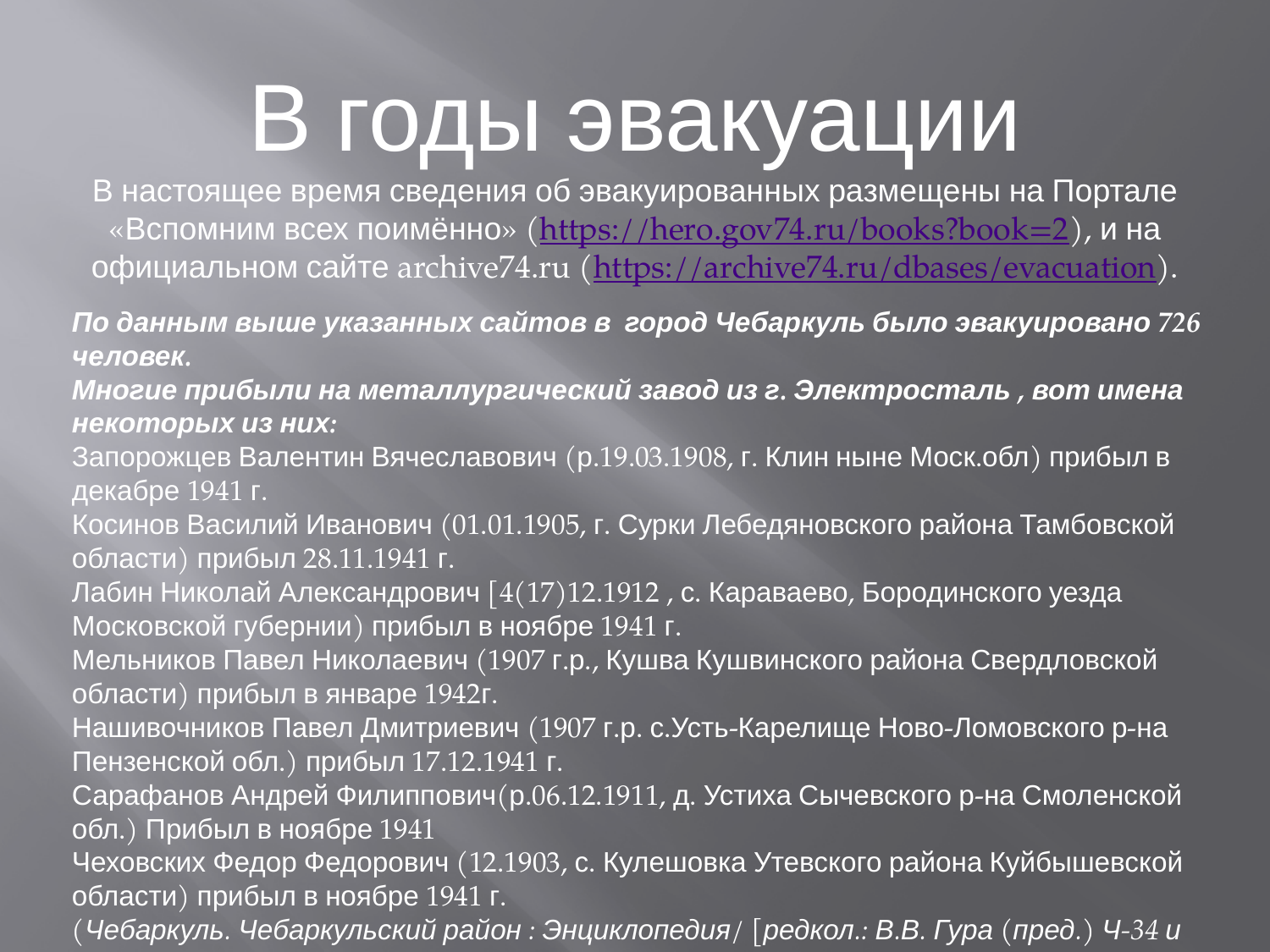

В годы эвакуации
В настоящее время сведения об эвакуированных размещены на Портале «Вспомним всех поимённо» (https://hero.gov74.ru/books?book=2), и на официальном сайте archive74.ru (https://archive74.ru/dbases/evacuation).
По данным выше указанных сайтов в  город Чебаркуль было эвакуировано 726 человек.
Многие прибыли на металлургический завод из г. Электросталь , вот имена некоторых из них:
Запорожцев Валентин Вячеславович (р.19.03.1908, г. Клин ныне Моск.обл) прибыл в декабре 1941 г.
Косинов Василий Иванович (01.01.1905, г. Сурки Лебедяновского района Тамбовской области) прибыл 28.11.1941 г.
Лабин Николай Александрович [4(17)12.1912 , с. Караваево, Бородинского уезда Московской губернии) прибыл в ноябре 1941 г.
Мельников Павел Николаевич (1907 г.р., Кушва Кушвинского района Свердловской области) прибыл в январе 1942г.
Нашивочников Павел Дмитриевич (1907 г.р. с.Усть-Карелище Ново-Ломовского р-на Пензенской обл.) прибыл 17.12.1941 г.
Сарафанов Андрей Филиппович(р.06.12.1911, д. Устиха Сычевского р-на Смоленской обл.) Прибыл в ноябре 1941
Чеховских Федор Федорович (12.1903, с. Кулешовка Утевского района Куйбышевской области) прибыл в ноябре 1941 г.
(Чебаркуль. Чебаркульский район : Энциклопедия/ [редкол.: В.В. Гура (пред.) Ч-34 и др.]. -Челябинск 6 Книга, 2016. -600с.: ил., с. 126,198, 283,309, 392, 497-498,528-5290